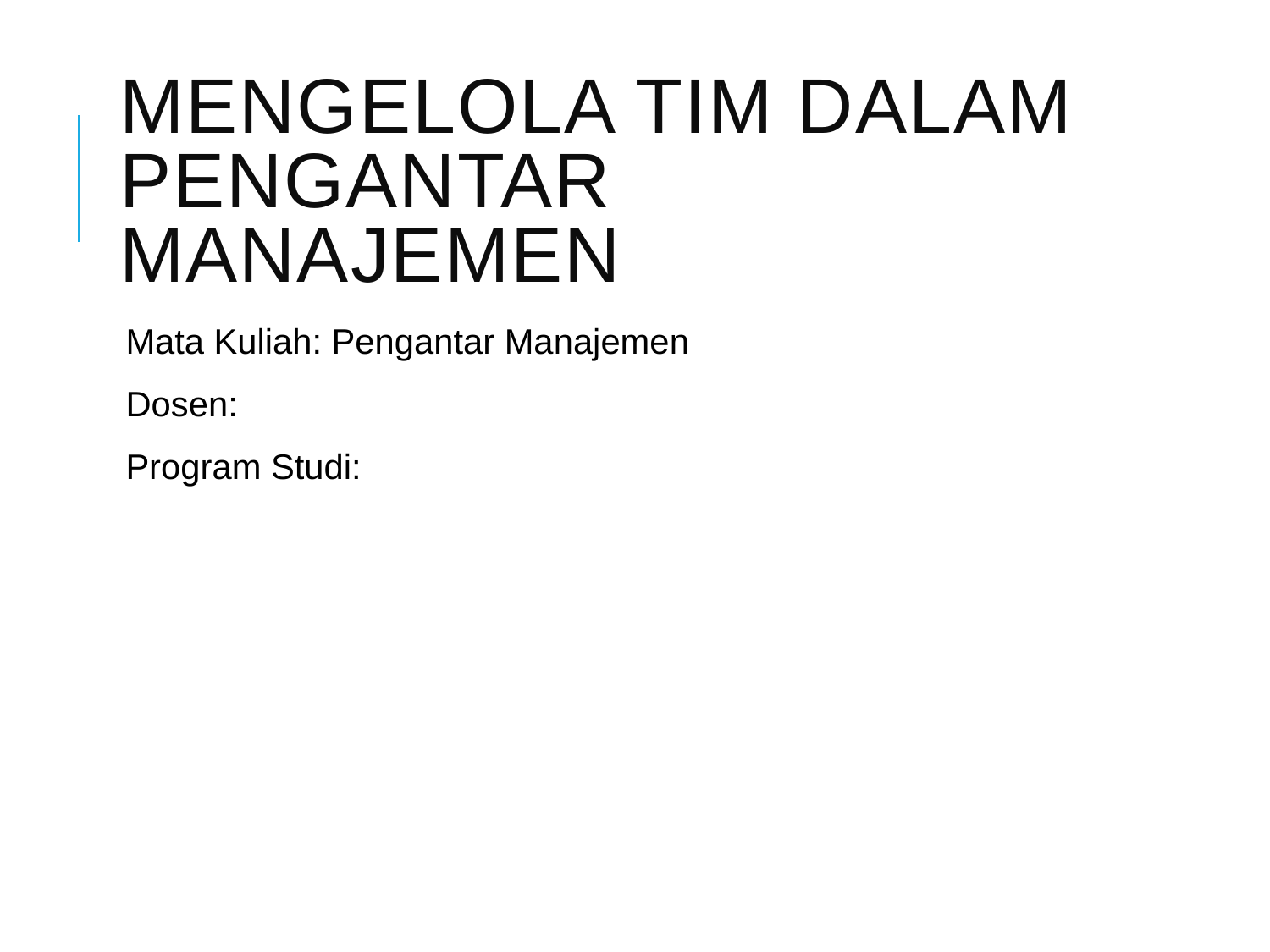

# Mengelola Tim dalam Pengantar Manajemen
Mata Kuliah: Pengantar Manajemen
Dosen:
Program Studi: